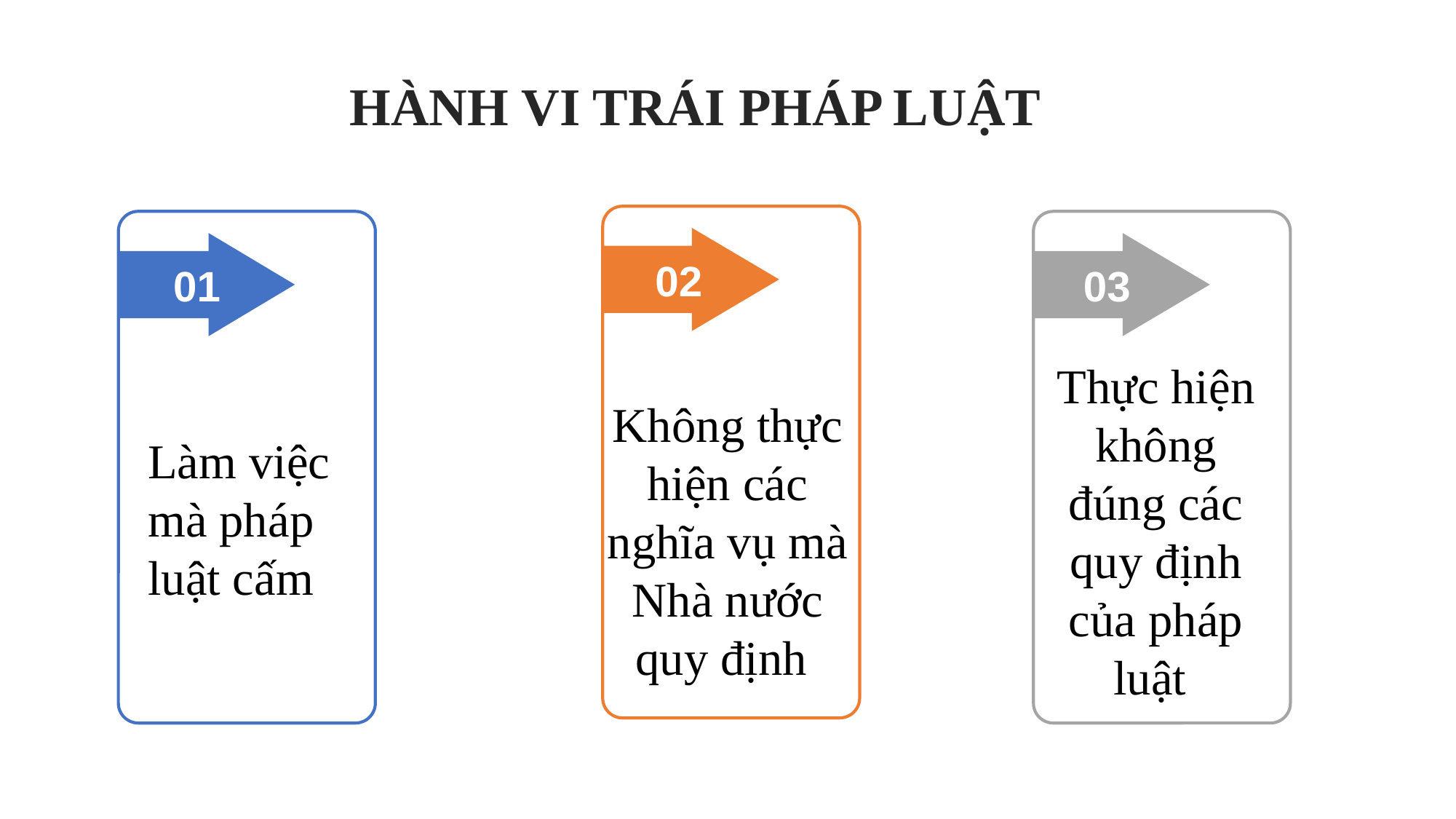

HÀNH VI TRÁI PHÁP LUẬT

02
01
03
Thực hiện không đúng các quy định của pháp luật
Không thực hiện các nghĩa vụ mà Nhà nước quy định
Làm việc mà pháp luật cấm